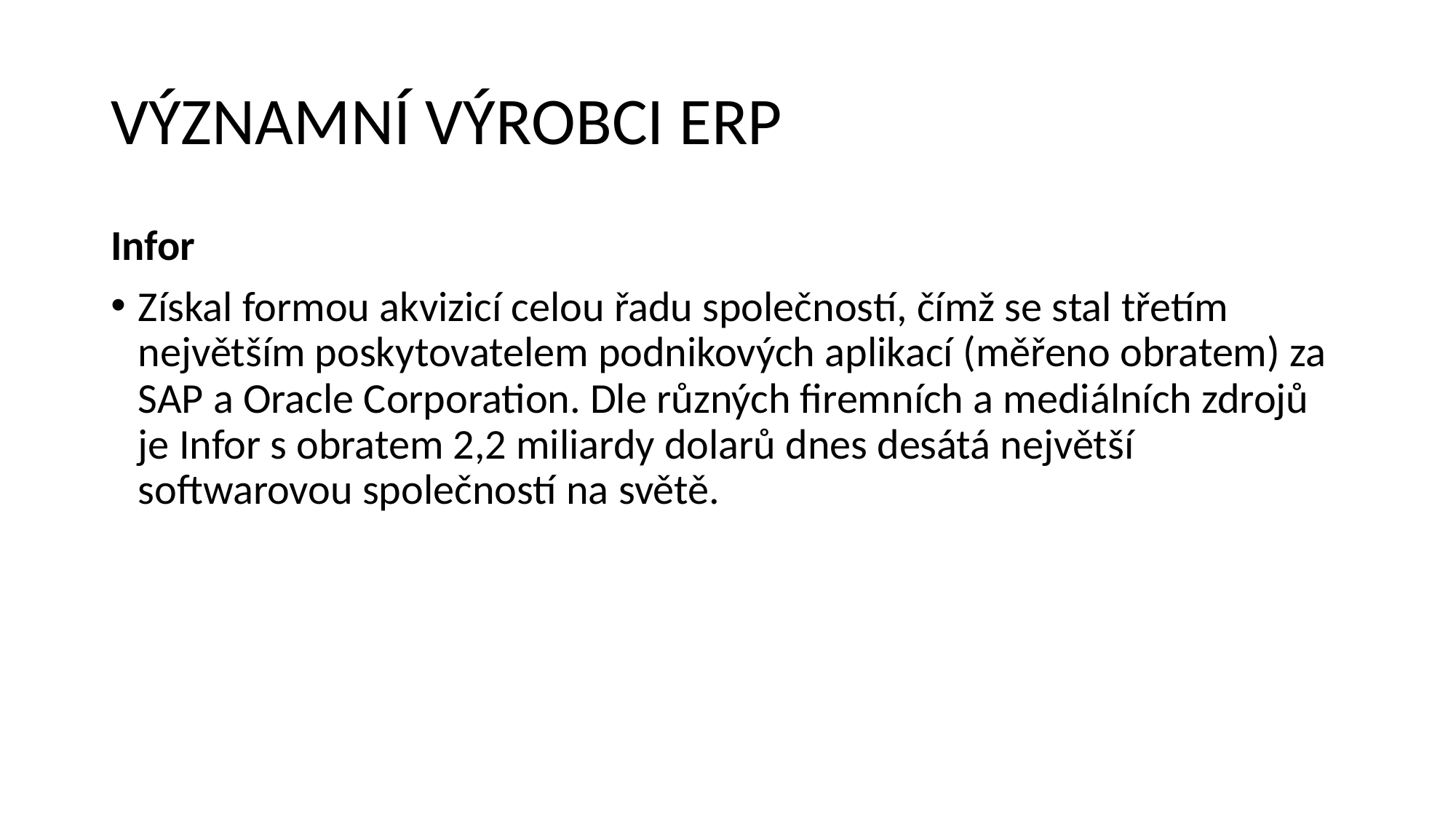

# VÝZNAMNÍ VÝROBCI ERP
Infor
Získal formou akvizicí celou řadu společností, čímž se stal třetím největším poskytovatelem podnikových aplikací (měřeno obratem) za SAP a Oracle Corporation. Dle různých firemních a mediálních zdrojů je Infor s obratem 2,2 miliardy dolarů dnes desátá největší softwarovou společností na světě.